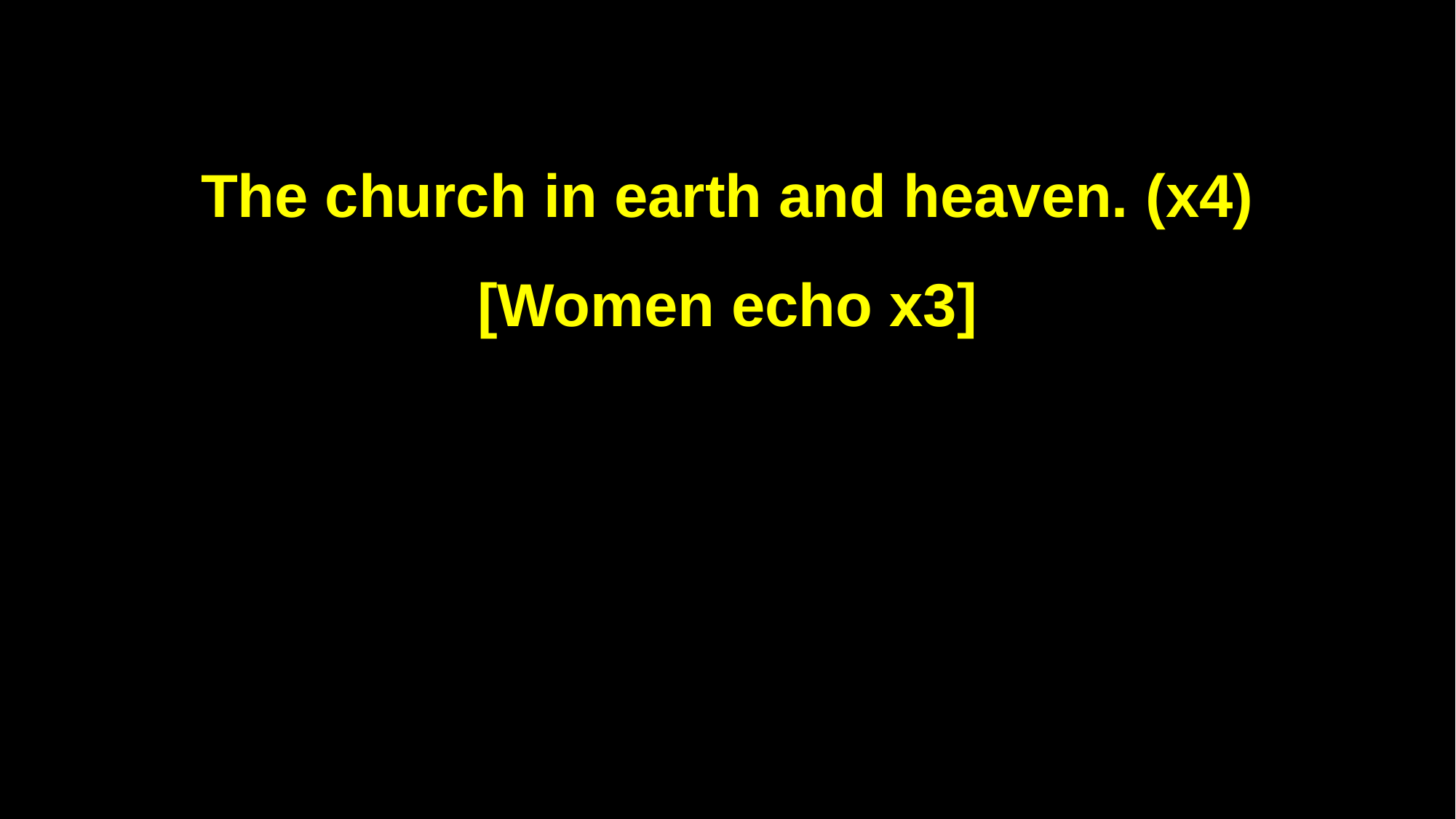

The church in earth and heaven. (x4)
[Women echo x3]